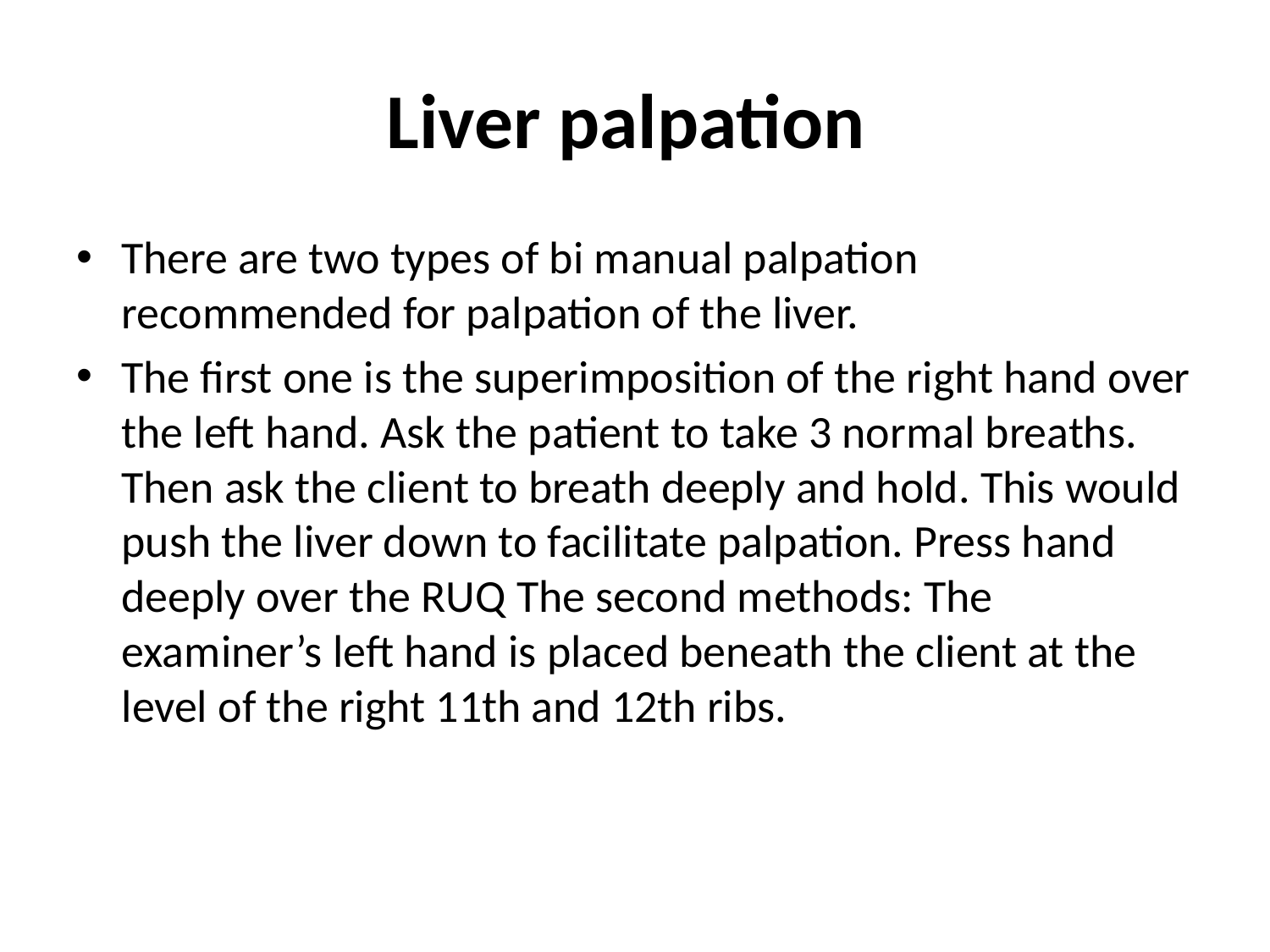

# Liver palpation
There are two types of bi manual palpation recommended for palpation of the liver.
The first one is the superimposition of the right hand over the left hand. Ask the patient to take 3 normal breaths. Then ask the client to breath deeply and hold. This would push the liver down to facilitate palpation. Press hand deeply over the RUQ The second methods: The examiner’s left hand is placed beneath the client at the level of the right 11th and 12th ribs.